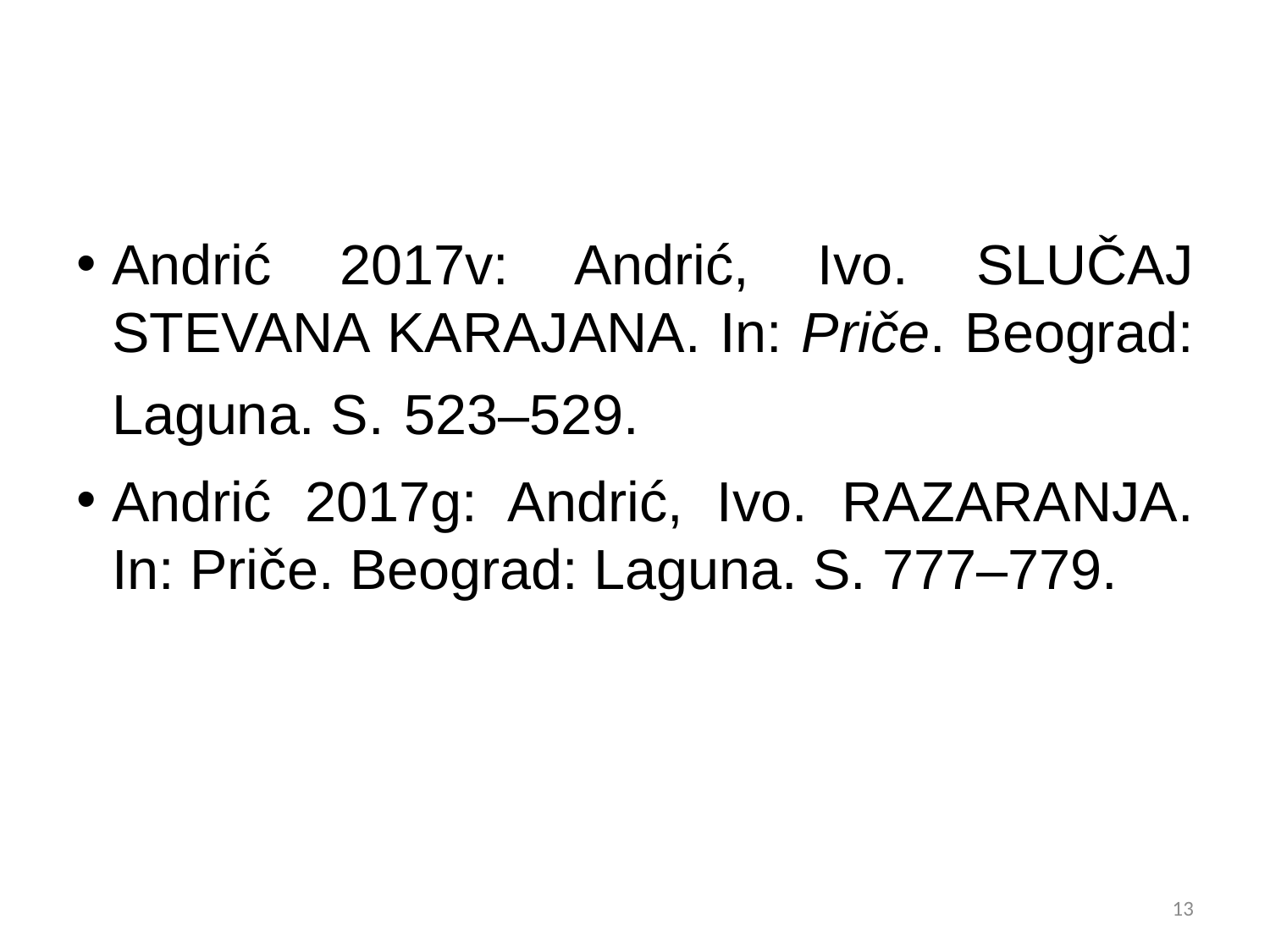

#
Andrić 2017v: Andrić, Ivo. Slučaj Stevana Karajana. In: Priče. Beograd: Laguna. S. 523–529.
Andrić 2017g: Andrić, Ivo. Razaranja. In: Priče. Beograd: Laguna. S. 777–779.

13